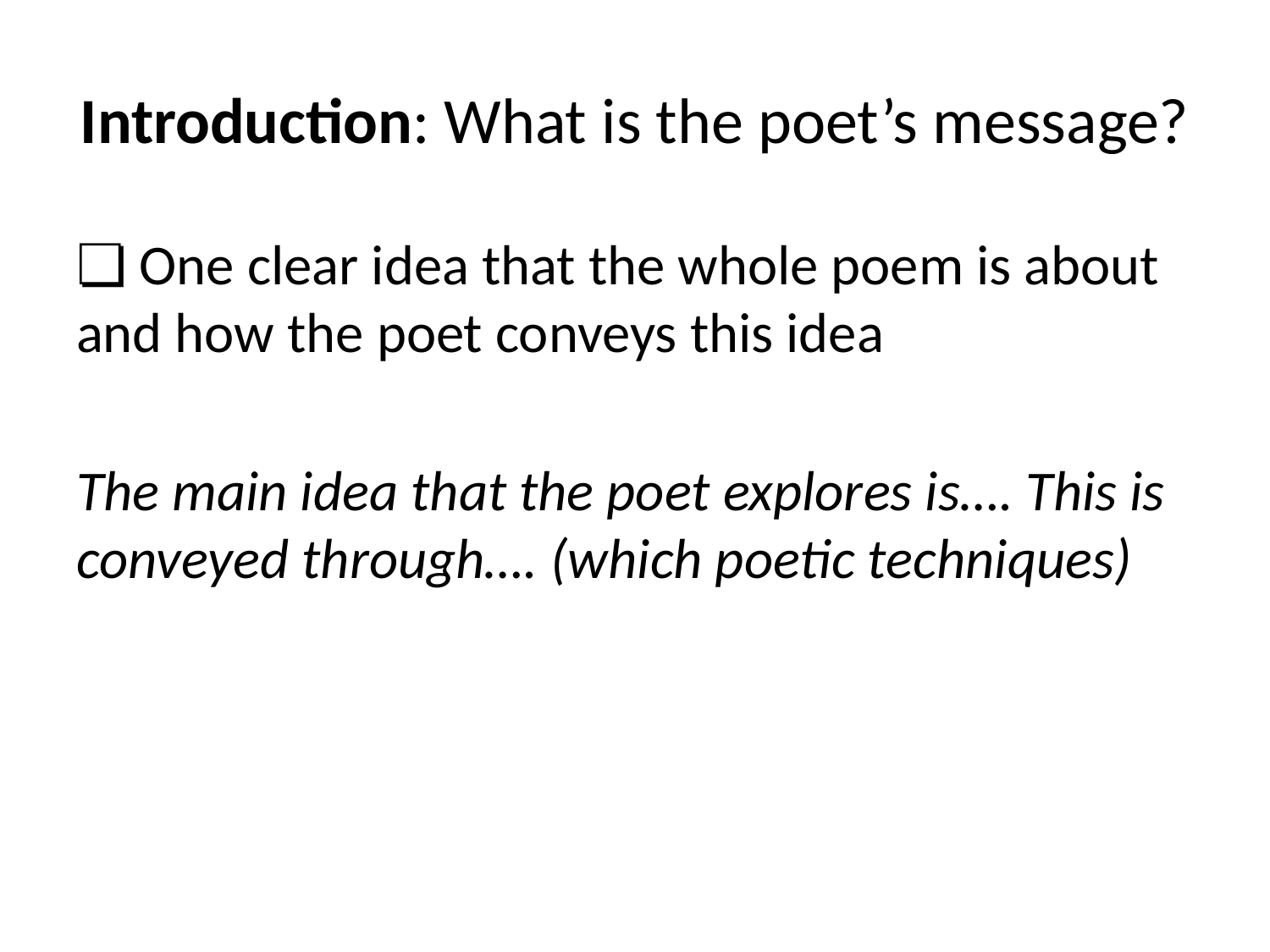

# Introduction: What is the poet’s message?
❏ One clear idea that the whole poem is about and how the poet conveys this idea

The main idea that the poet explores is…. This is conveyed through…. (which poetic techniques)